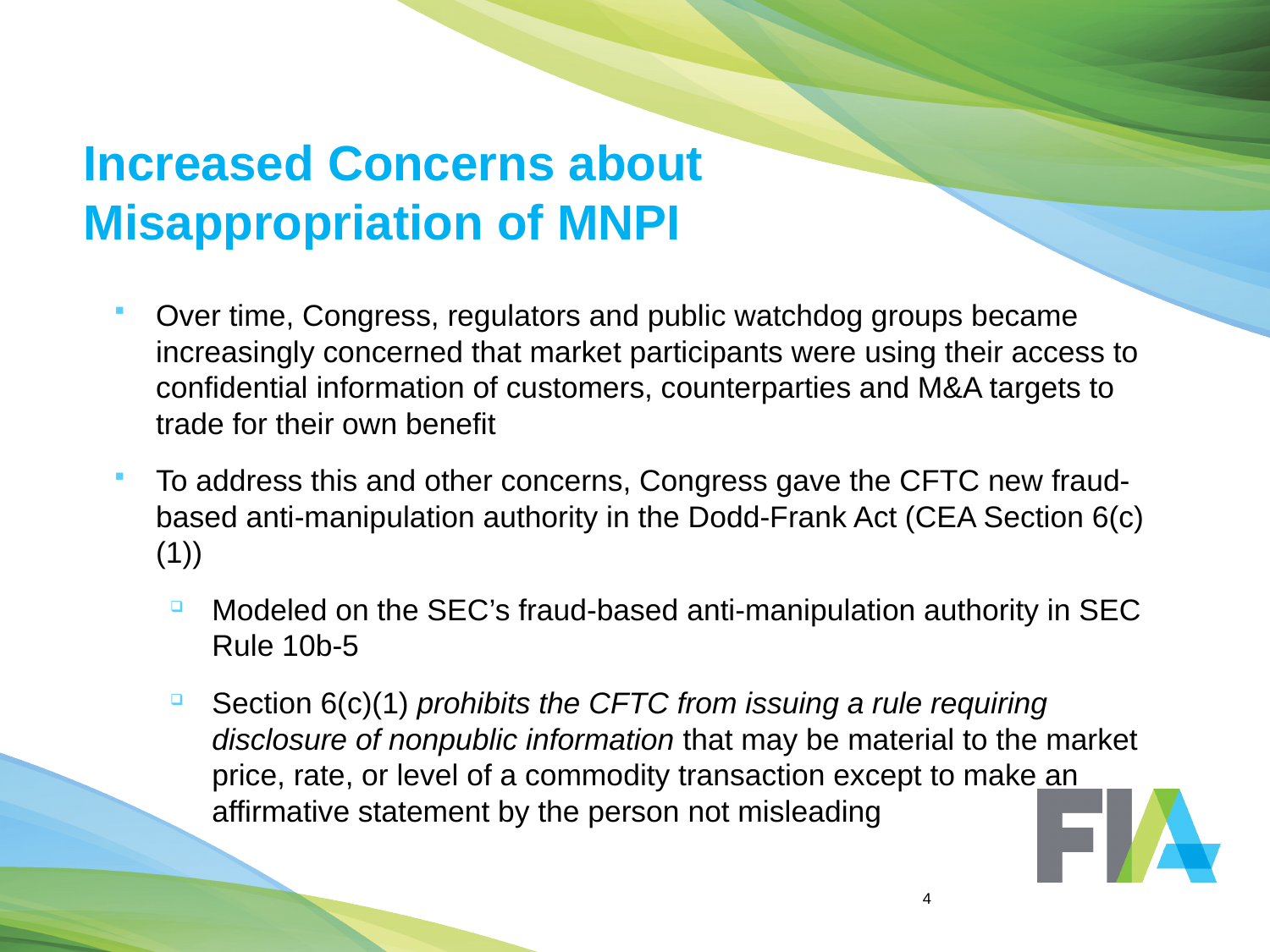

# Increased Concerns about Misappropriation of MNPI
Over time, Congress, regulators and public watchdog groups became increasingly concerned that market participants were using their access to confidential information of customers, counterparties and M&A targets to trade for their own benefit
To address this and other concerns, Congress gave the CFTC new fraud-based anti-manipulation authority in the Dodd-Frank Act (CEA Section 6(c)(1))
Modeled on the SEC’s fraud-based anti-manipulation authority in SEC Rule 10b-5
Section 6(c)(1) prohibits the CFTC from issuing a rule requiring disclosure of nonpublic information that may be material to the market price, rate, or level of a commodity transaction except to make an affirmative statement by the person not misleading
4